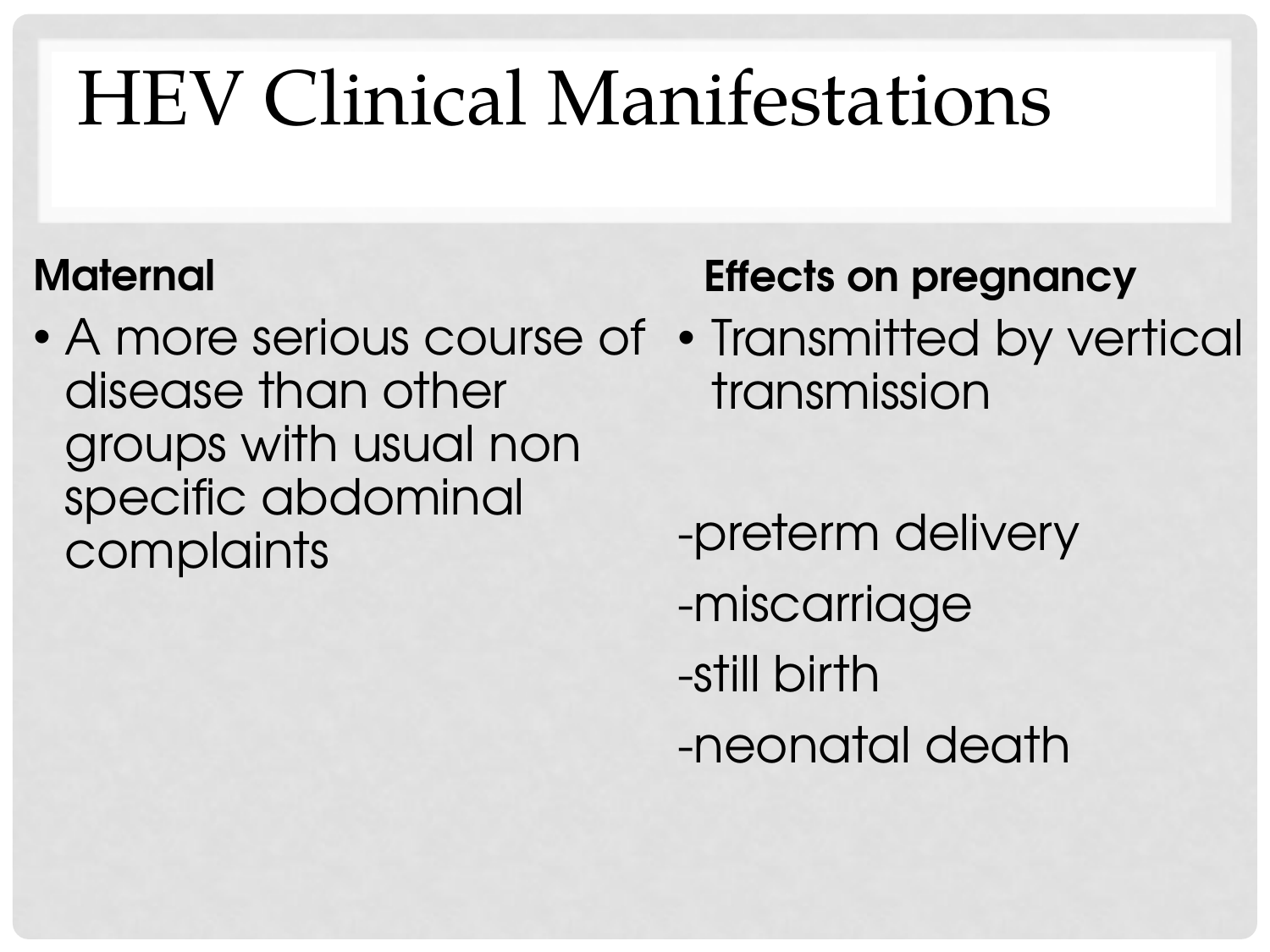

HEV Clinical Manifestations
Maternal
Effects on pregnancy
A more serious course of disease than other groups with usual non specific abdominal complaints
Transmitted by vertical transmission

-preterm delivery
-miscarriage
-still birth
-neonatal death